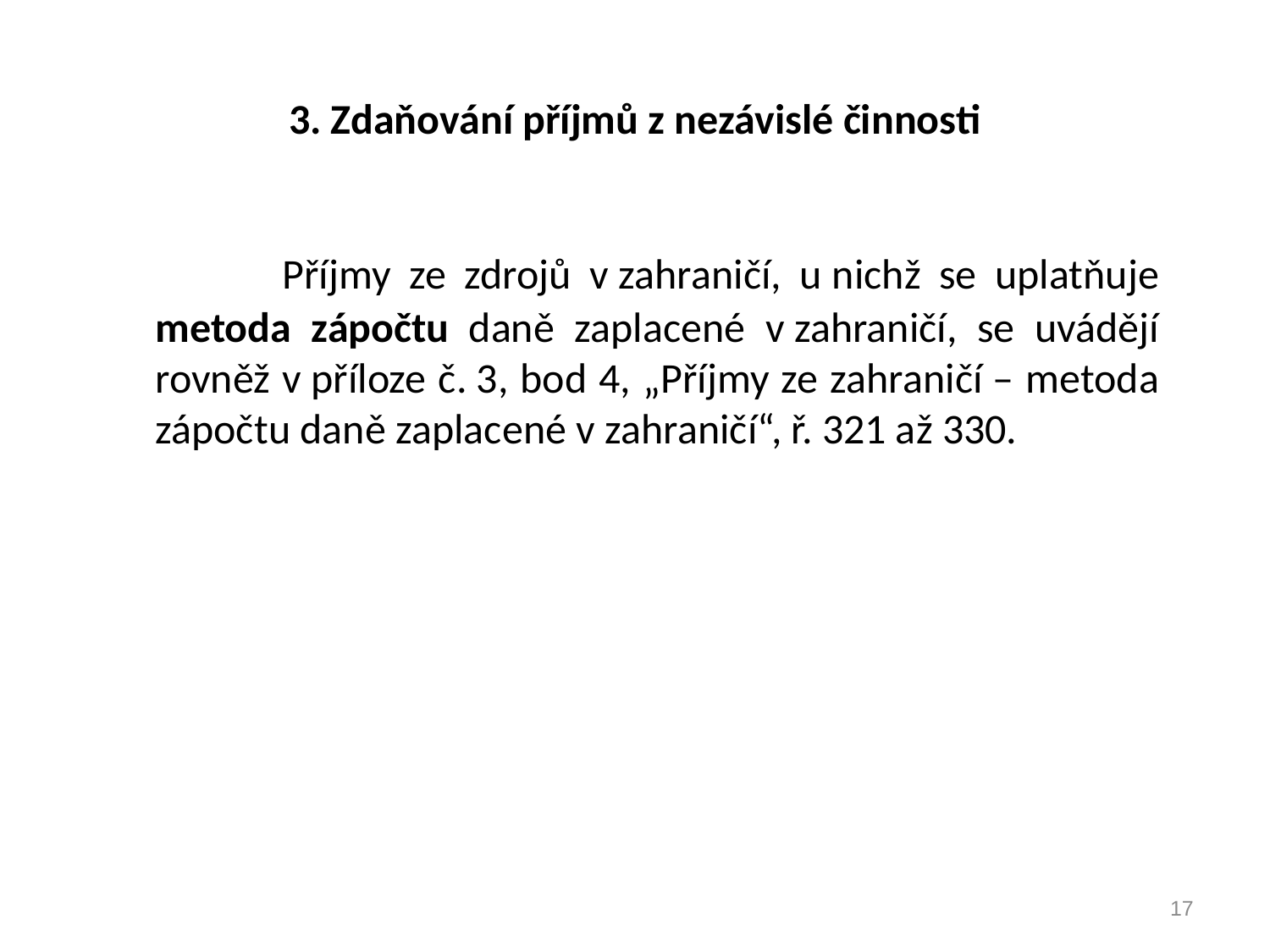

# 3. Zdaňování příjmů z nezávislé činnosti
		Příjmy ze zdrojů v zahraničí, u nichž se uplatňuje metoda zápočtu daně zaplacené v zahraničí, se uvádějí rovněž v příloze č. 3, bod 4, „Příjmy ze zahraničí – metoda zápočtu daně zaplacené v zahraničí“, ř. 321 až 330.

17